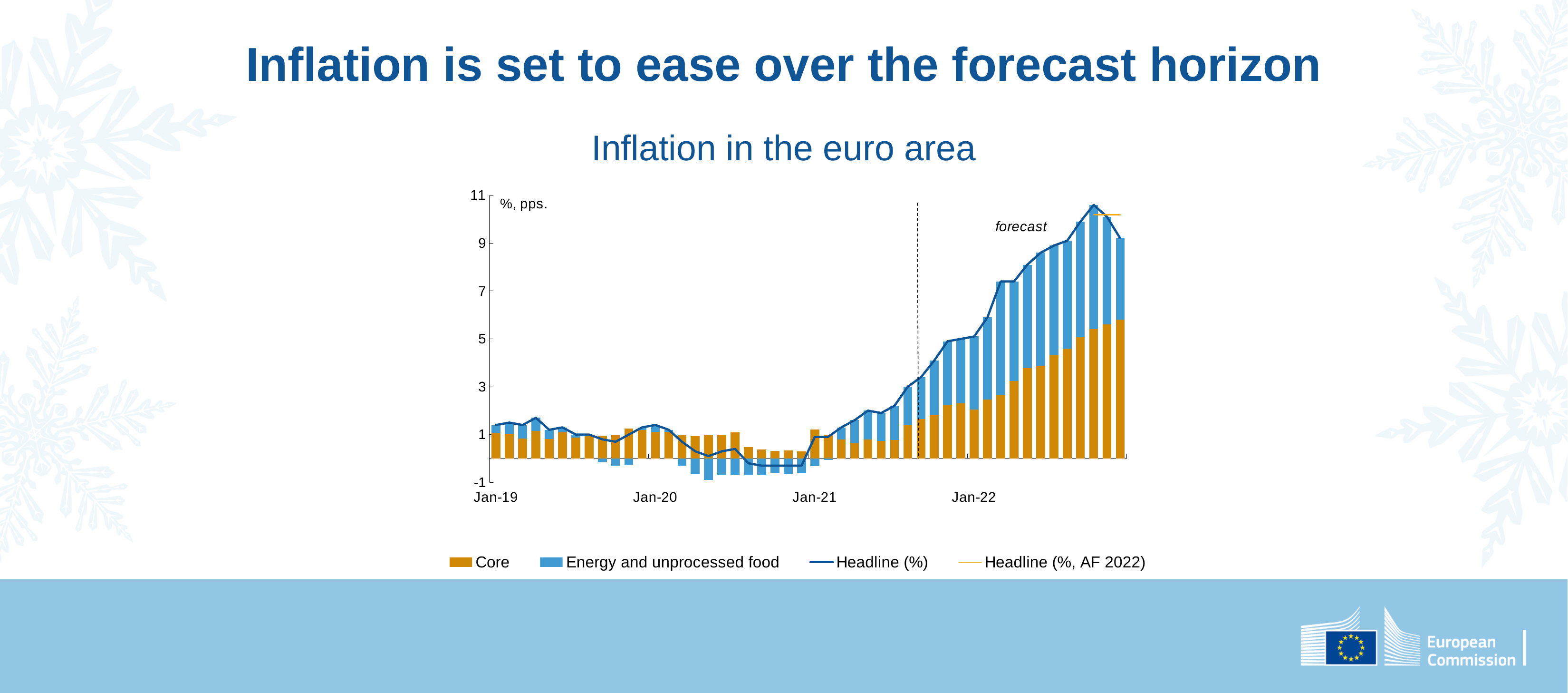

Inflation is set to ease over the forecast horizon
Inflation in the euro area

### Chart

| Category | Core | Energy and unprocessed food | Headline (%) | Headline (%, AF 2022) |
|---|---|---|---|---|
| 43466 | 1.0599999999999998 | 0.34 | 1.4 | None |
| 43497 | 1.02 | 0.48 | 1.5 | None |
| 43525 | 0.8299999999999998 | 0.5700000000000001 | 1.4 | None |
| 43556 | 1.15 | 0.55 | 1.7 | None |
| 43586 | 0.8099999999999999 | 0.39 | 1.2 | None |
| 43617 | 1.1 | 0.2 | 1.3 | None |
| 43647 | 0.87 | 0.13 | 1.0 | None |
| 43678 | 0.95 | 0.05 | 1.0 | None |
| 43709 | 0.9500000000000001 | -0.15 | 0.8 | None |
| 43739 | 0.99 | -0.29000000000000004 | 0.7 | None |
| 43770 | 1.25 | -0.25 | 1.0 | None |
| 43800 | 1.19 | 0.11 | 1.3 | None |
| 43831 | 1.1099999999999999 | 0.29000000000000004 | 1.4 | None |
| 43862 | 1.1099999999999999 | 0.09 | 1.2 | None |
| 43891 | 0.99 | -0.29000000000000004 | 0.7 | None |
| 43922 | 0.94 | -0.6399999999999999 | 0.3 | None |
| 43952 | 0.9999999999999999 | -0.8999999999999999 | 0.1 | None |
| 43983 | 0.97 | -0.67 | 0.3 | None |
| 44013 | 1.0899999999999999 | -0.69 | 0.4 | None |
| 44044 | 0.47000000000000003 | -0.67 | -0.2 | None |
| 44075 | 0.37000000000000005 | -0.67 | -0.3 | None |
| 44105 | 0.3200000000000001 | -0.6200000000000001 | -0.3 | None |
| 44136 | 0.3299999999999999 | -0.6299999999999999 | -0.3 | None |
| 44166 | 0.2900000000000001 | -0.5900000000000001 | -0.3 | None |
| 44197 | 1.21 | -0.30999999999999994 | 0.9 | None |
| 44228 | 0.97 | -0.06999999999999999 | 0.9 | None |
| 44256 | 0.79 | 0.51 | 1.3 | None |
| 44287 | 0.6400000000000001 | 0.96 | 1.6 | None |
| 44317 | 0.79 | 1.21 | 2.0 | None |
| 44348 | 0.74 | 1.16 | 1.9 | None |
| 44378 | 0.77 | 1.4300000000000002 | 2.2 | None |
| 44409 | 1.42 | 1.58 | 3.0 | None |
| 44440 | 1.6400000000000001 | 1.7599999999999998 | 3.4 | None |
| 44470 | 1.8099999999999996 | 2.29 | 4.1 | None |
| 44501 | 2.2300000000000004 | 2.67 | 4.9 | None |
| 44531 | 2.31 | 2.69 | 5.0 | None |
| 44562 | 2.04 | 3.0599999999999996 | 5.1 | None |
| 44593 | 2.47 | 3.43 | 5.9 | None |
| 44621 | 2.660000000000001 | 4.739999999999999 | 7.4 | None |
| 44652 | 3.24 | 4.16 | 7.4 | None |
| 44682 | 3.7799999999999994 | 4.32 | 8.1 | None |
| 44713 | 3.8599999999999994 | 4.74 | 8.6 | None |
| 44743 | 4.330000000000001 | 4.569999999999999 | 8.9 | None |
| 44774 | 4.6 | 4.5 | 9.1 | None |
| 44805 | 5.08 | 4.82 | 9.9 | None |
| 44835 | 5.3999999999999995 | 5.2 | 10.6 | 10.189470919048183 |
| 44866 | 5.609999999999999 | 4.49 | 10.1 | 10.189470919048183 |
| 44896 | 5.809999999999999 | 3.39 | 9.2 | 10.189470919048183 |